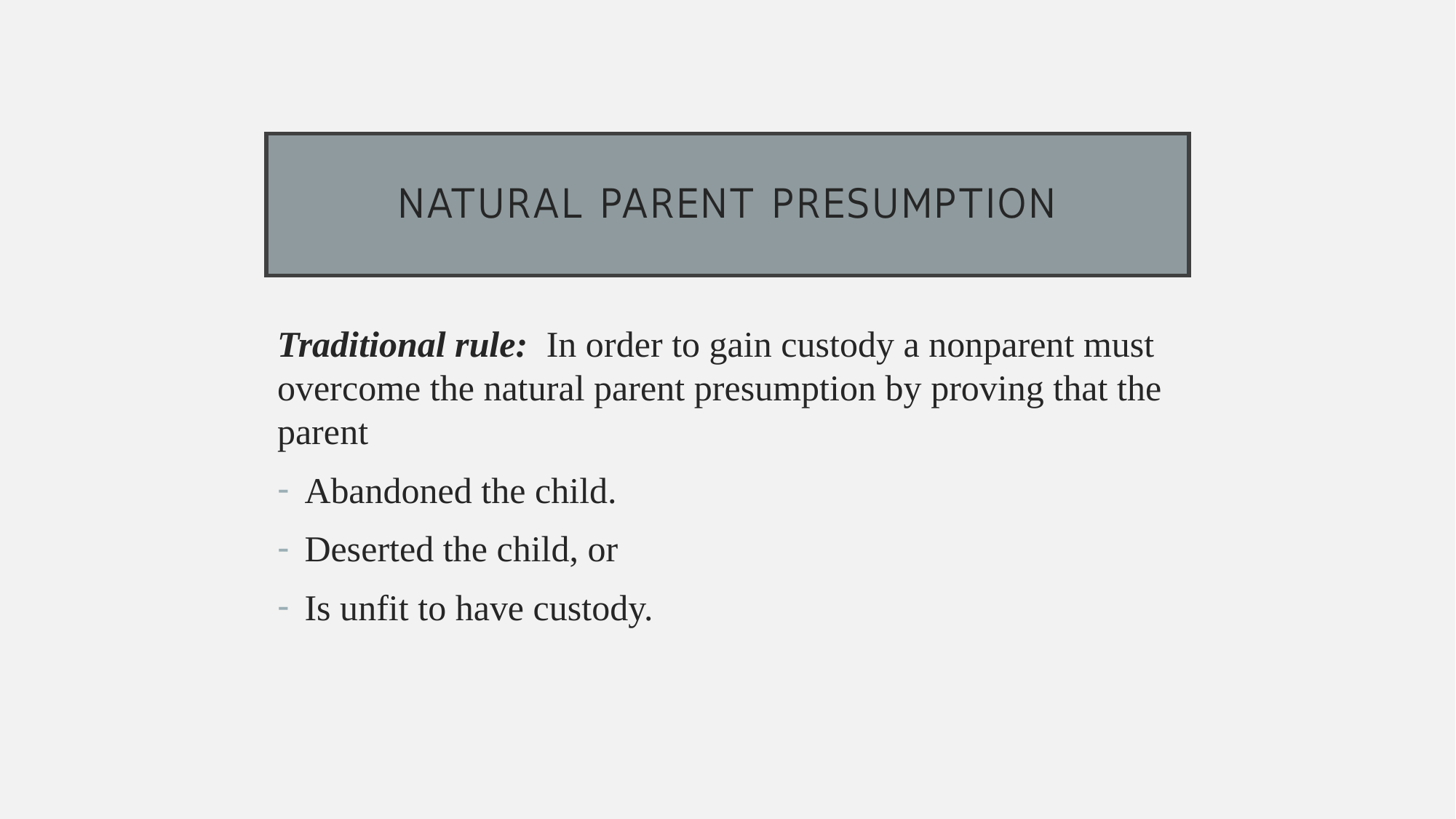

# Natural parent presumption
Traditional rule:  In order to gain custody a nonparent must overcome the natural parent presumption by proving that the parent
Abandoned the child.
Deserted the child, or
Is unfit to have custody.